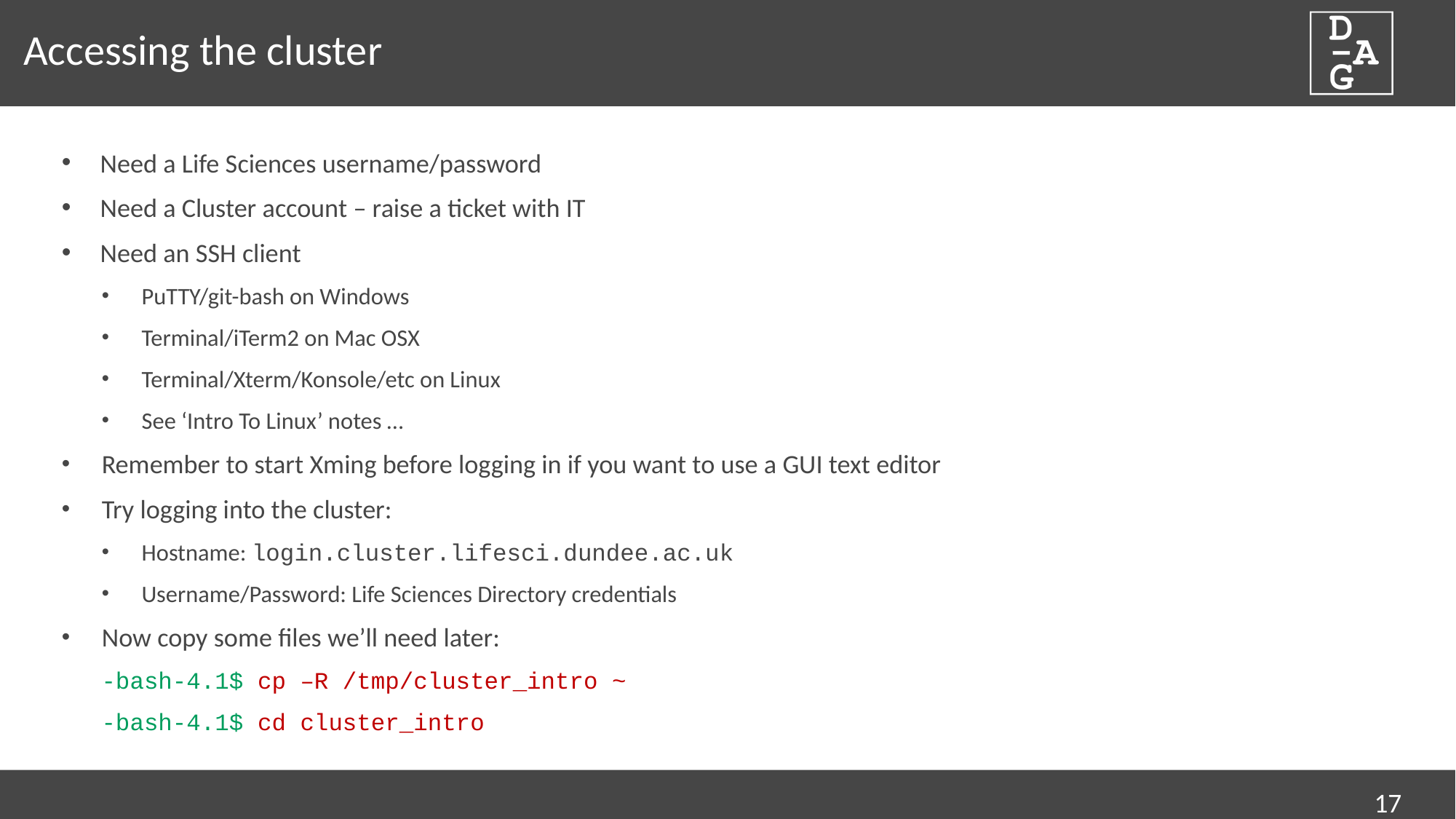

# Accessing the cluster
Need a Life Sciences username/password
Need a Cluster account – raise a ticket with IT
Need an SSH client
PuTTY/git-bash on Windows
Terminal/iTerm2 on Mac OSX
Terminal/Xterm/Konsole/etc on Linux
See ‘Intro To Linux’ notes …
Remember to start Xming before logging in if you want to use a GUI text editor
Try logging into the cluster:
Hostname: login.cluster.lifesci.dundee.ac.uk
Username/Password: Life Sciences Directory credentials
Now copy some files we’ll need later:
-bash-4.1$ cp –R /tmp/cluster_intro ~
-bash-4.1$ cd cluster_intro

17